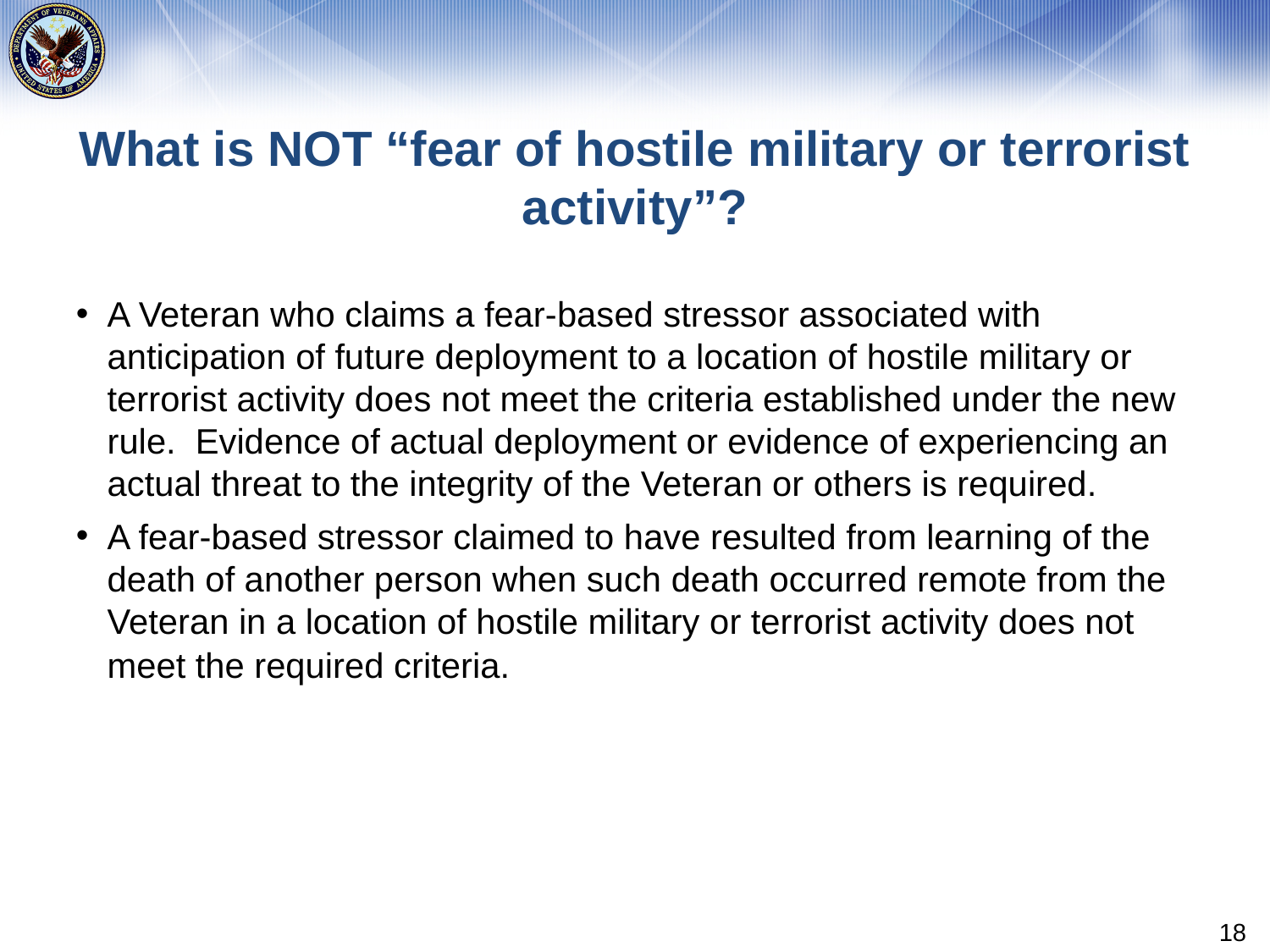

# What is NOT “fear of hostile military or terrorist activity”?
A Veteran who claims a fear-based stressor associated with anticipation of future deployment to a location of hostile military or terrorist activity does not meet the criteria established under the new rule.  Evidence of actual deployment or evidence of experiencing an actual threat to the integrity of the Veteran or others is required.
A fear-based stressor claimed to have resulted from learning of the death of another person when such death occurred remote from the Veteran in a location of hostile military or terrorist activity does not meet the required criteria.
18